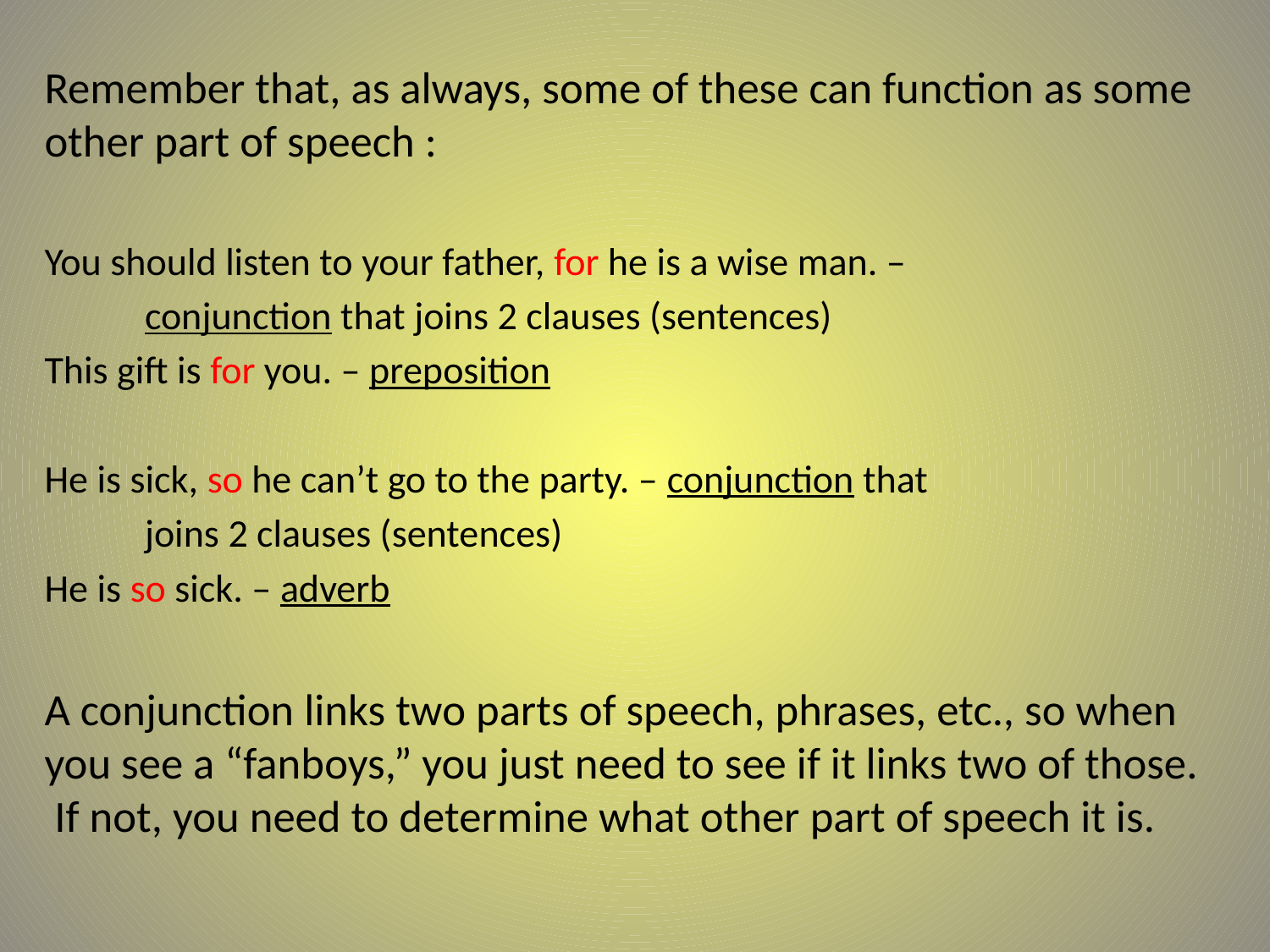

#
Remember that, as always, some of these can function as some other part of speech :

You should listen to your father, for he is a wise man. –
	conjunction that joins 2 clauses (sentences)
This gift is for you. – preposition

He is sick, so he can’t go to the party. – conjunction that
	joins 2 clauses (sentences)
He is so sick. – adverb

A conjunction links two parts of speech, phrases, etc., so when you see a “fanboys,” you just need to see if it links two of those.  If not, you need to determine what other part of speech it is.